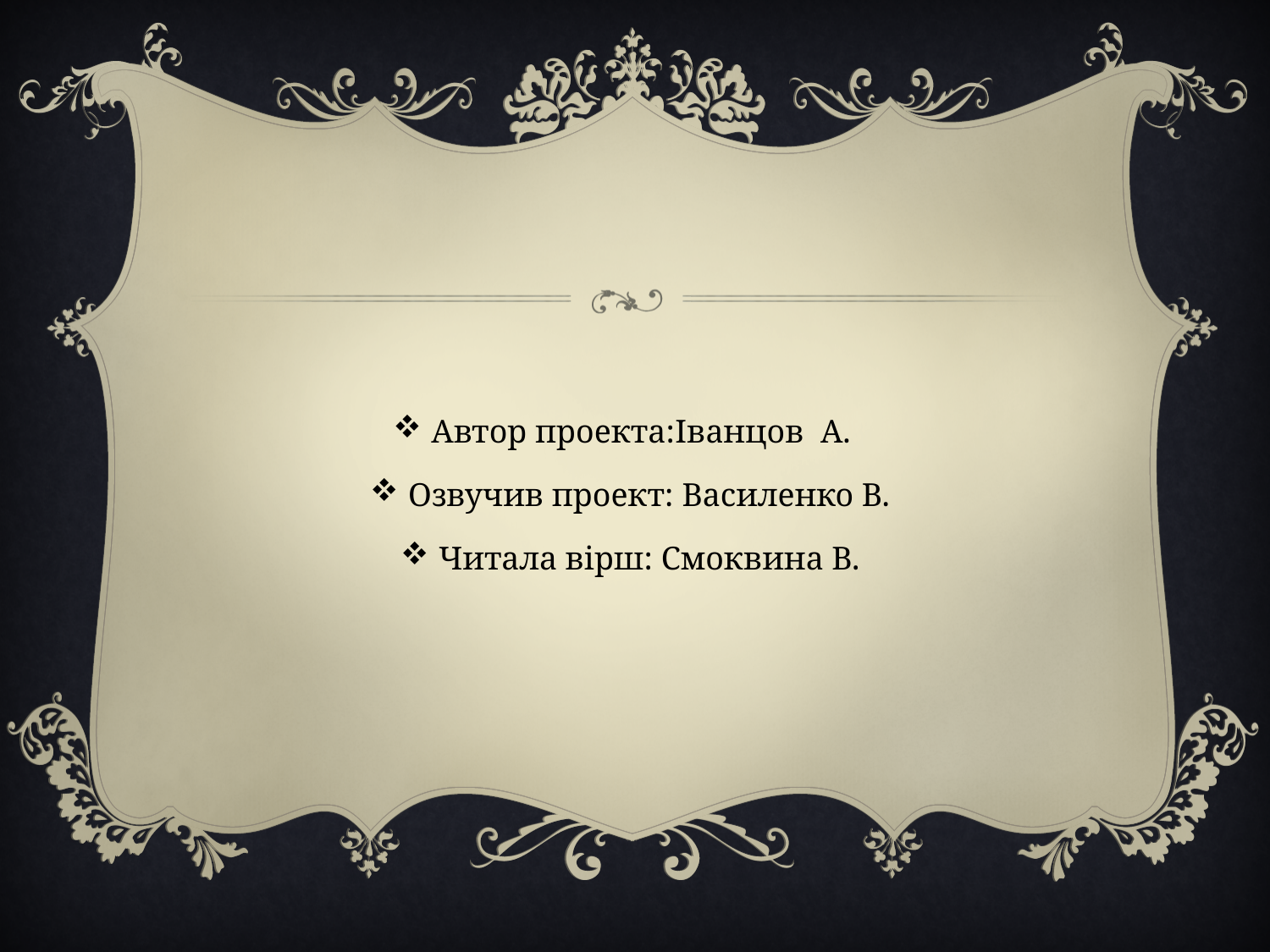

#
Автор проекта:Іванцов  А.
Озвучив проект: Василенко В.
Читала вірш: Смоквина В.